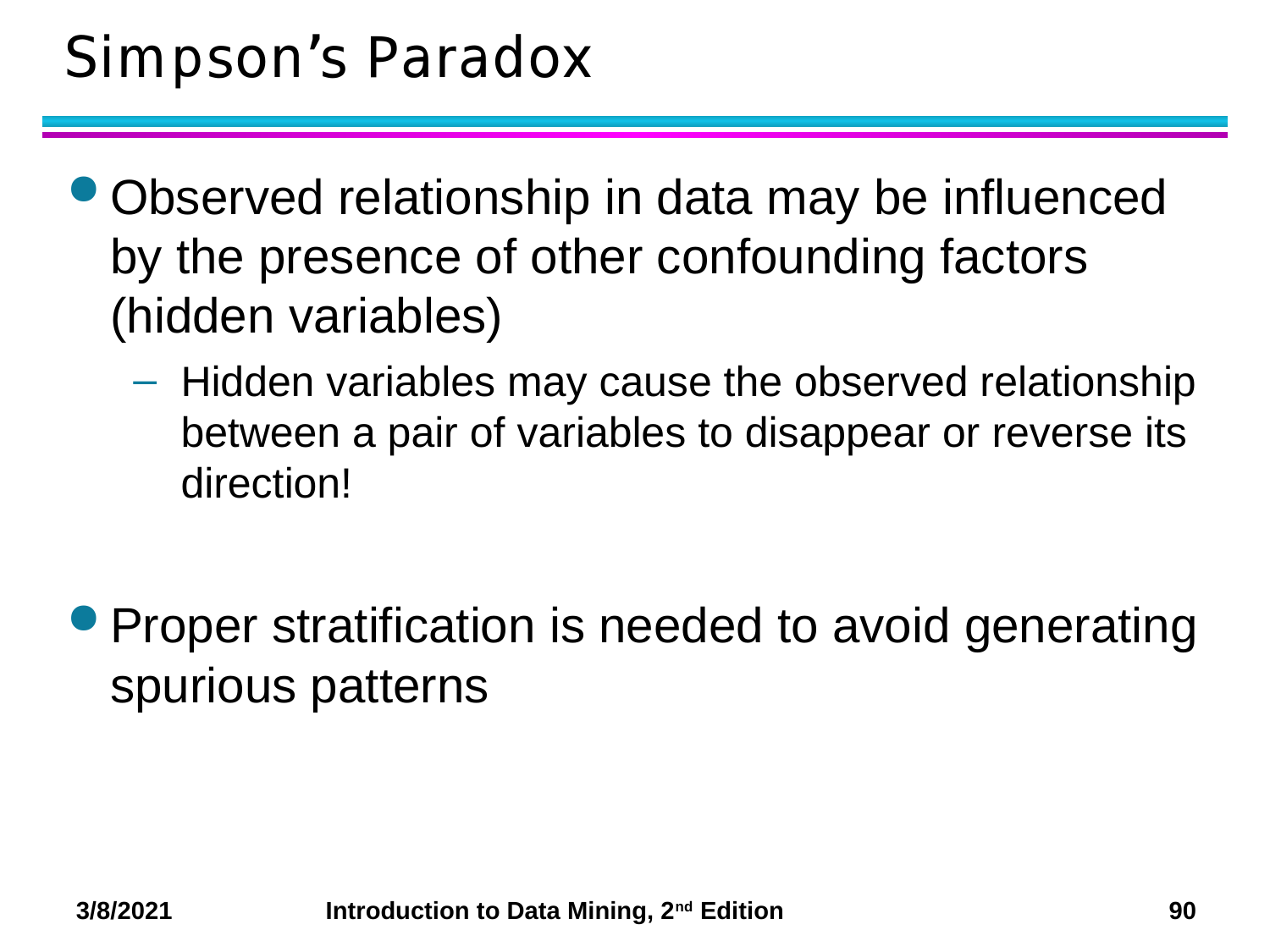

# Simpson’s Paradox
Observed relationship in data may be influenced by the presence of other confounding factors (hidden variables)
Hidden variables may cause the observed relationship between a pair of variables to disappear or reverse its direction!

Proper stratification is needed to avoid generating spurious patterns